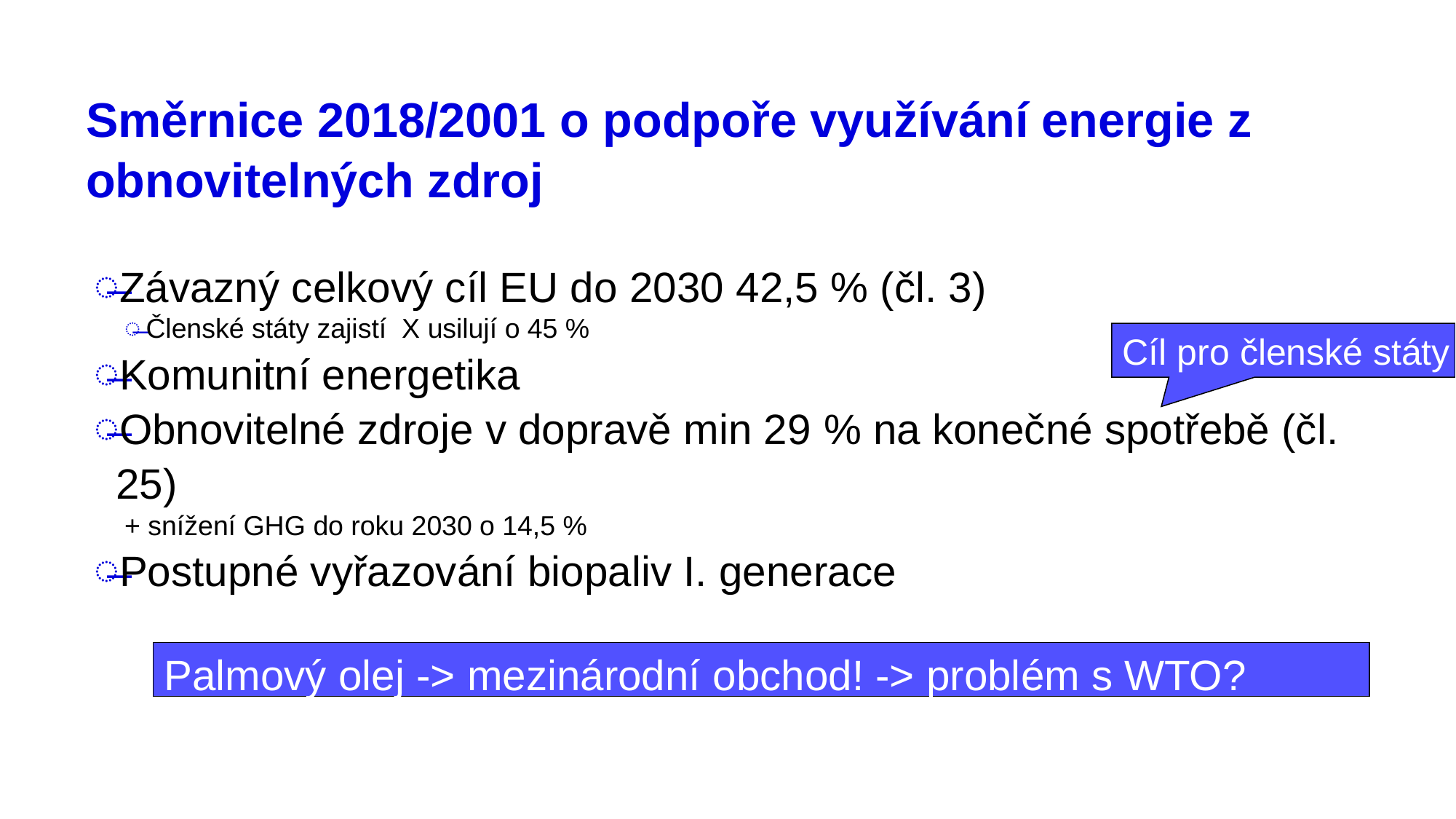

# Směrnice 2018/2001 o podpoře využívání energie z obnovitelných zdroj
Závazný celkový cíl EU do 2030 42,5 % (čl. 3)
Členské státy zajistí  X usilují o 45 %
Komunitní energetika
Obnovitelné zdroje v dopravě min 29 % na konečné spotřebě (čl. 25)
+ snížení GHG do roku 2030 o 14,5 %
Postupné vyřazování biopaliv I. generace
Cíl pro členské státy
Palmový olej -> mezinárodní obchod! -> problém s WTO?